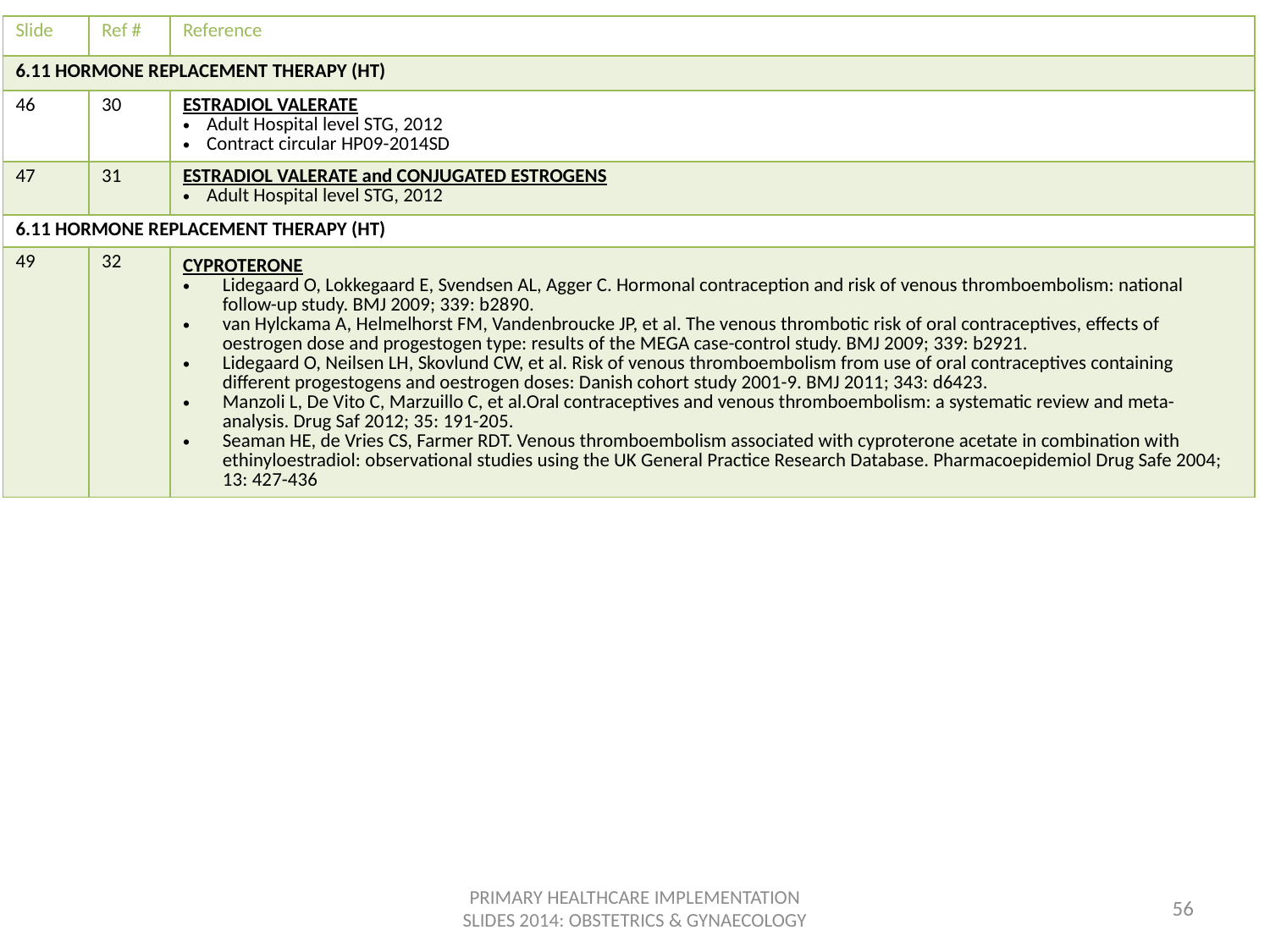

| Slide | Ref # | Reference |
| --- | --- | --- |
| 6.11 HORMONE REPLACEMENT THERAPY (HT) |  |  |
| 46 | 30 | ESTRADIOL VALERATE Adult Hospital level STG, 2012 Contract circular HP09-2014SD |
| 47 | 31 | ESTRADIOL VALERATE and CONJUGATED ESTROGENS Adult Hospital level STG, 2012 |
| 6.11 HORMONE REPLACEMENT THERAPY (HT) |  |  |
| 49 | 32 | CYPROTERONE Lidegaard O, Lokkegaard E, Svendsen AL, Agger C. Hormonal contraception and risk of venous thromboembolism: national follow-up study. BMJ 2009; 339: b2890. van Hylckama A, Helmelhorst FM, Vandenbroucke JP, et al. The venous thrombotic risk of oral contraceptives, effects of oestrogen dose and progestogen type: results of the MEGA case-control study. BMJ 2009; 339: b2921. Lidegaard O, Neilsen LH, Skovlund CW, et al. Risk of venous thromboembolism from use of oral contraceptives containing different progestogens and oestrogen doses: Danish cohort study 2001-9. BMJ 2011; 343: d6423. Manzoli L, De Vito C, Marzuillo C, et al.Oral contraceptives and venous thromboembolism: a systematic review and meta-analysis. Drug Saf 2012; 35: 191-205. Seaman HE, de Vries CS, Farmer RDT. Venous thromboembolism associated with cyproterone acetate in combination with ethinyloestradiol: observational studies using the UK General Practice Research Database. Pharmacoepidemiol Drug Safe 2004; 13: 427-436 |
PRIMARY HEALTHCARE IMPLEMENTATION SLIDES 2014: OBSTETRICS & GYNAECOLOGY
56